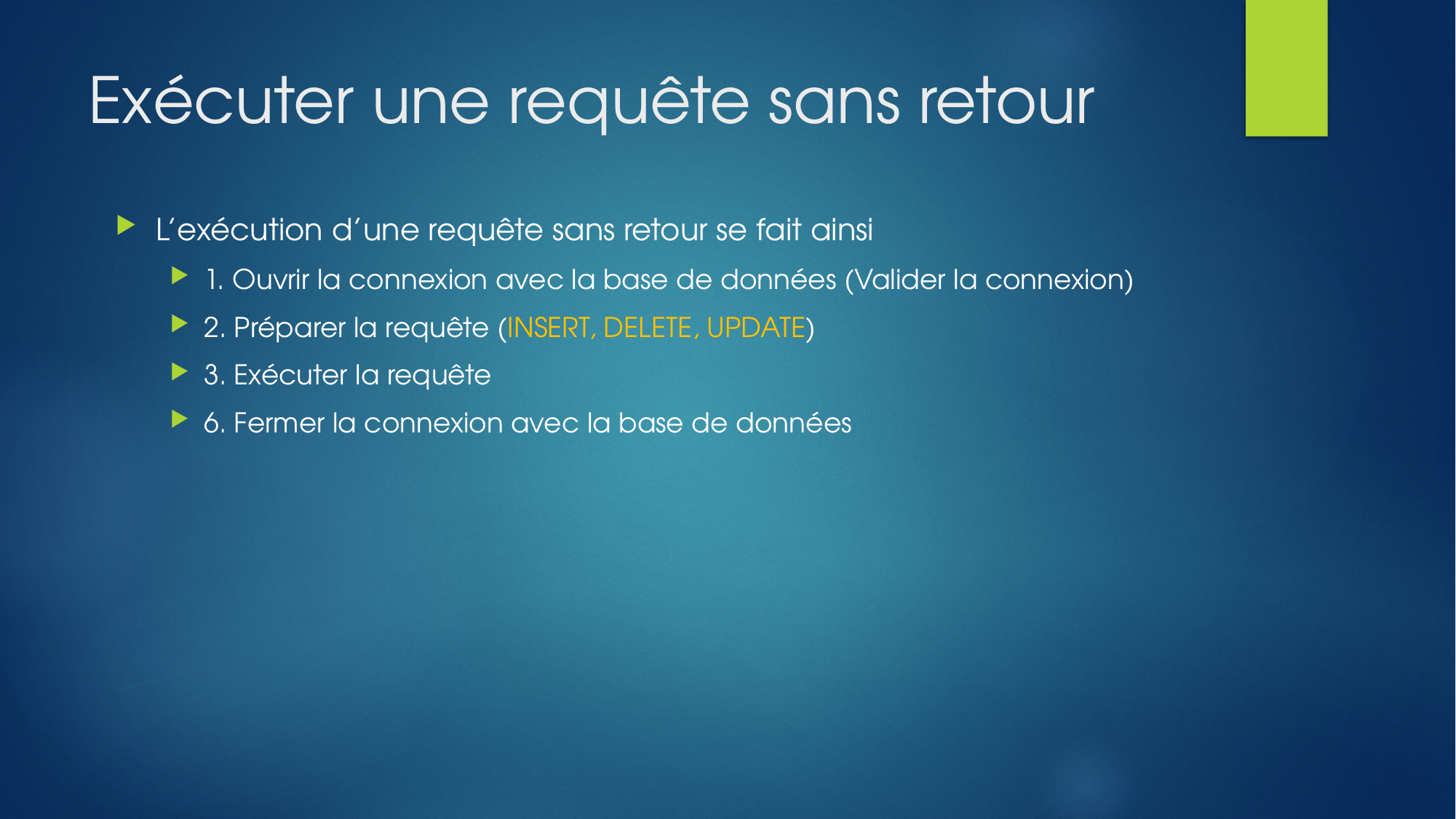

# Exécuter une requête sans retour
L’exécution d’une requête sans retour se fait ainsi
1. Ouvrir la connexion avec la base de données (Valider la connexion)
2. Préparer la requête (INSERT, DELETE, UPDATE)
3. Exécuter la requête
6. Fermer la connexion avec la base de données